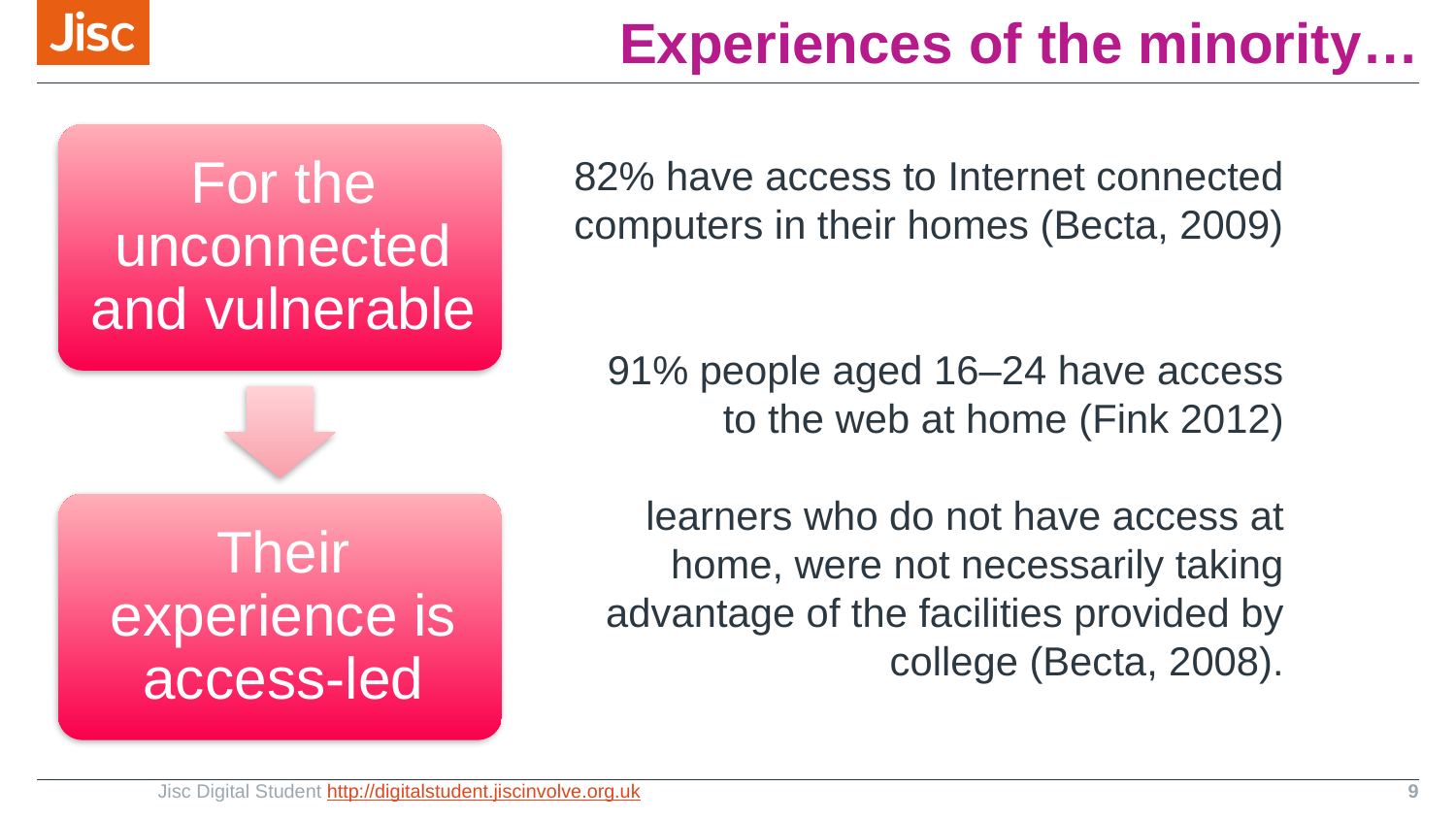

# Experiences of the minority…
For the unconnected and vulnerable

Their experience is access-led
82% have access to Internet connected computers in their homes (Becta, 2009)

91% people aged 16–24 have access to the web at home (Fink 2012)

learners who do not have access at home, were not necessarily taking advantage of the facilities provided by college (Becta, 2008).

Jisc Digital Student http://digitalstudent.jiscinvolve.org.uk
9